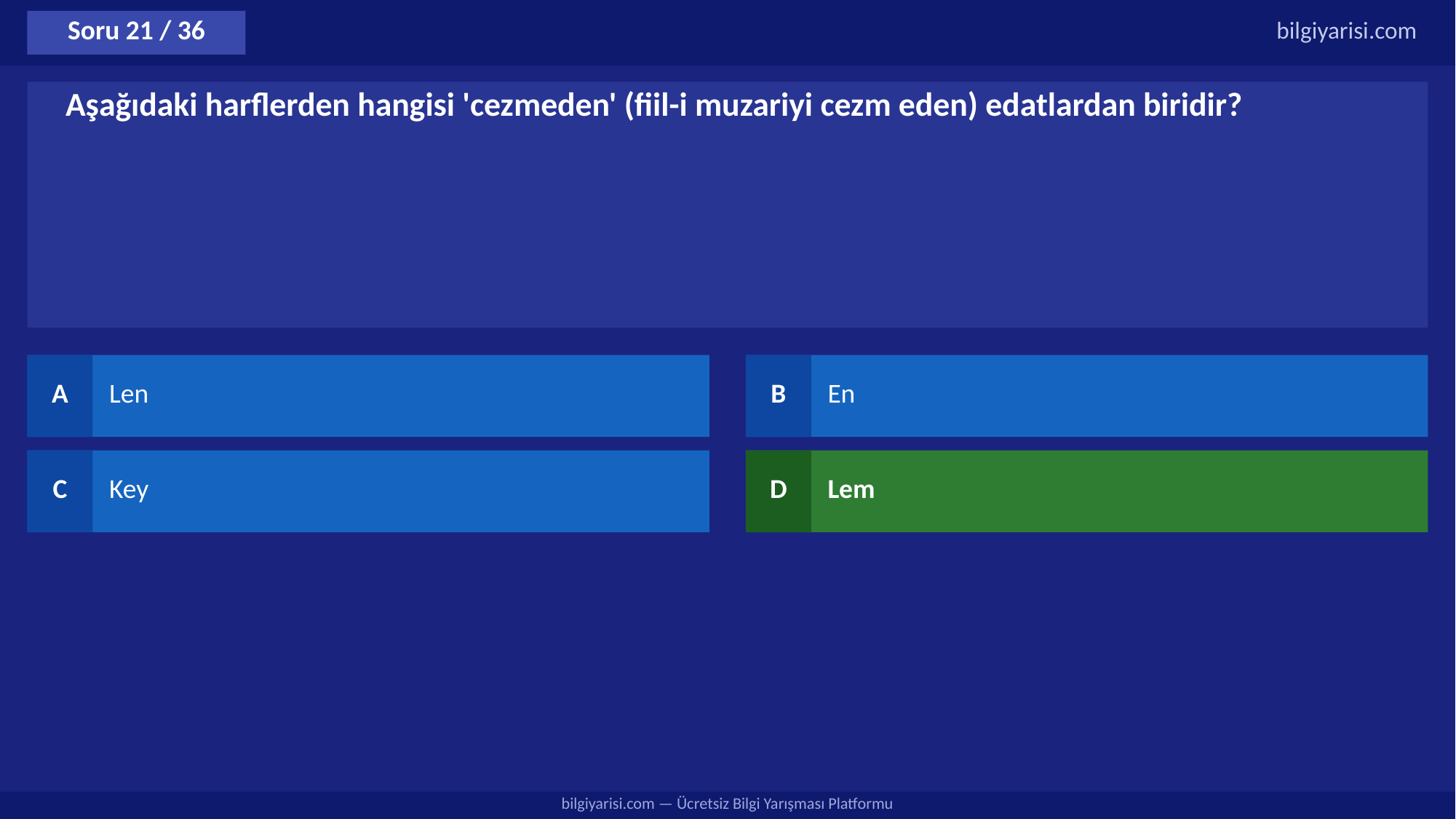

Soru 21 / 36
bilgiyarisi.com

Aşağıdaki harflerden hangisi 'cezmeden' (fiil-i muzariyi cezm eden) edatlardan biridir?

A
Len

B
En

C
Key

D
Lem
bilgiyarisi.com — Ücretsiz Bilgi Yarışması Platformu